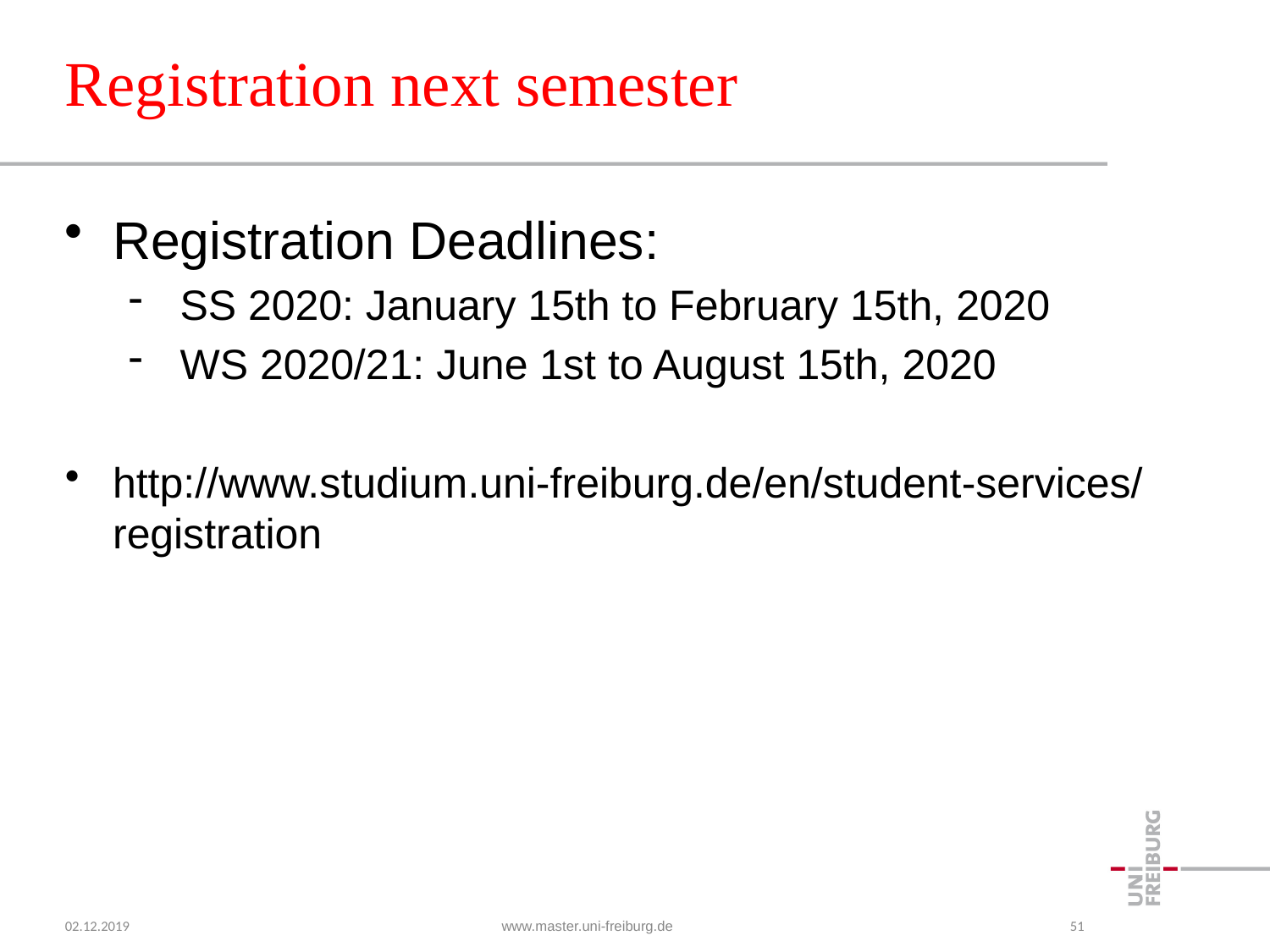

# Registration next semester
Registration Deadlines:
 SS 2020: January 15th to February 15th, 2020
 WS 2020/21: June 1st to August 15th, 2020

http://www.studium.uni-freiburg.de/en/student-services/registration
02.12.2019
www.master.uni-freiburg.de
51